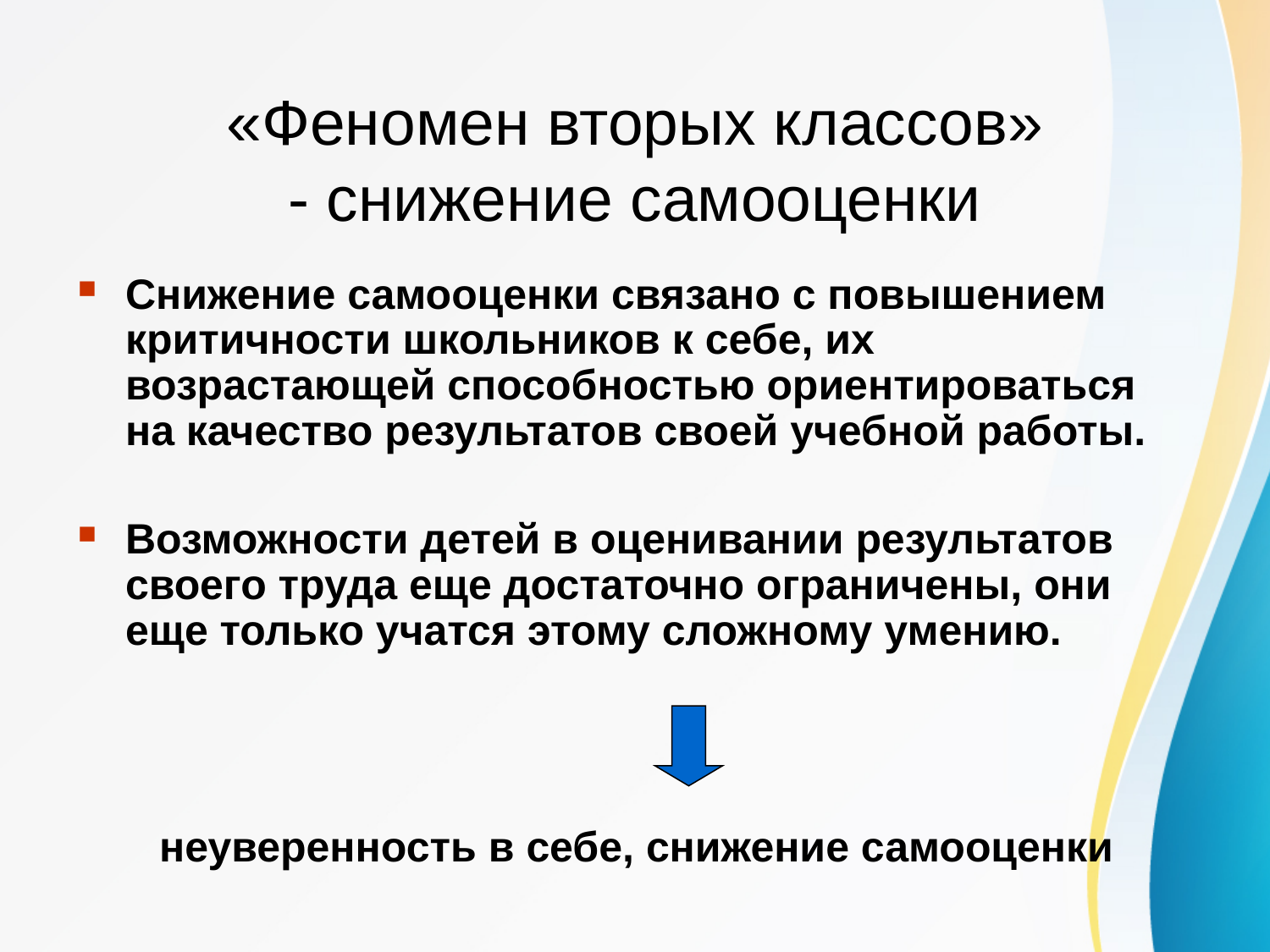

# «Феномен вторых классов» - снижение самооценки
Снижение самооценки связано с повышением критичности школьников к себе, их возрастающей способностью ориентироваться на качество результатов своей учебной работы.

Возможности детей в оценивании результатов своего труда еще достаточно ограничены, они еще только учатся этому сложному умению.

неуверенность в себе, снижение самооценки